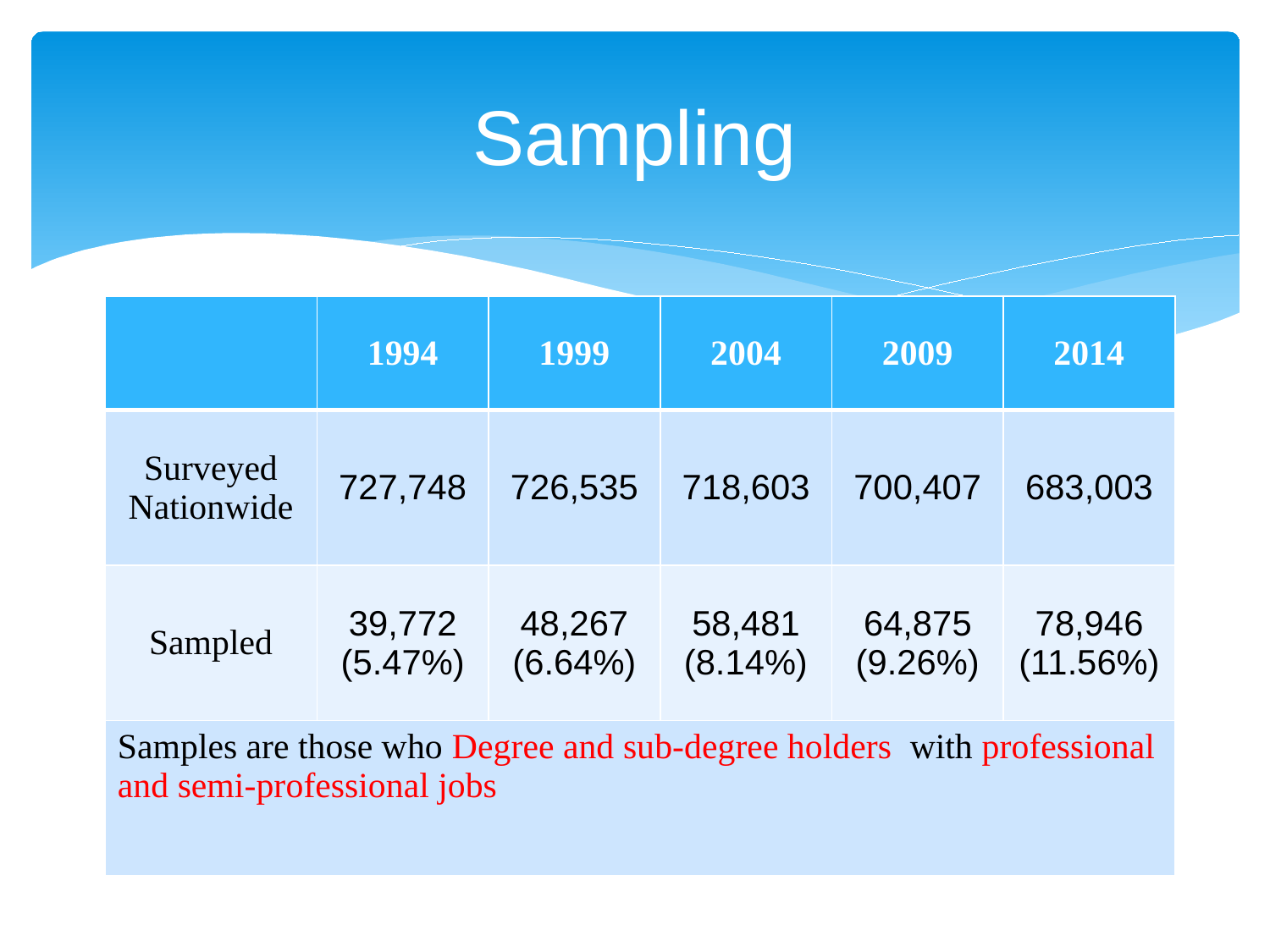

# Sampling
|  | 1994 | 1999 | 2004 | 2009 | 2014 |
| --- | --- | --- | --- | --- | --- |
| Surveyed Nationwide | 727,748 | 726,535 | 718,603 | 700,407 | 683,003 |
| Sampled | 39,772 (5.47%) | 48,267 (6.64%) | 58,481 (8.14%) | 64,875 (9.26%) | 78,946 (11.56%) |
| Samples are those who Degree and sub-degree holders with professional and semi-professional jobs |  |  |  |  |  |